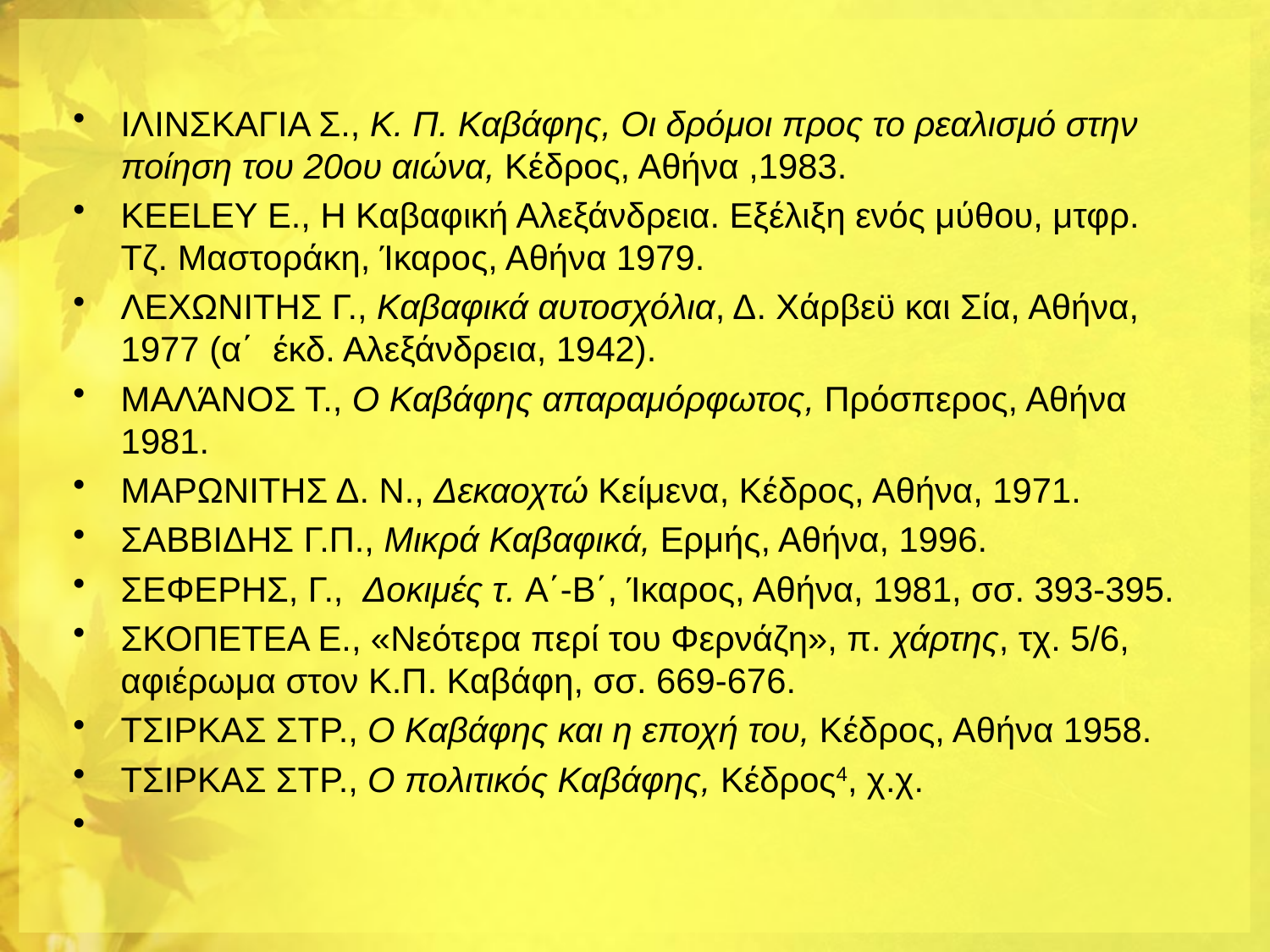

ΙΛΙΝΣΚΑΓΙΑ Σ., Κ. Π. Καβάφης, Οι δρόμοι προς το ρεαλισμό στην ποίηση του 20ου αιώνα, Κέδρος, Αθήνα ,1983.
KEELEY Ε., Η Καβαφική Αλεξάνδρεια. Εξέλιξη ενός μύθου, μτφρ. Τζ. Μαστοράκη, Ίκαρος, Αθήνα 1979.
ΛΕΧΩΝΙΤΗΣ Γ., Καβαφικά αυτοσχόλια, Δ. Χάρβεϋ και Σία, Αθήνα, 1977 (α΄  έκδ. Αλεξάνδρεια, 1942).
Μαλάνος Τ., Ο Καβάφης απαραμόρφωτος, Πρόσπερος, Αθήνα 1981.
ΜΑΡΩΝΙΤΗΣ Δ. Ν., Δεκαοχτώ Κείμενα, Κέδρος, Αθήνα, 1971.
ΣΑΒΒΙΔΗΣ Γ.Π., Μικρά Καβαφικά, Ερμής, Αθήνα, 1996.
ΣΕΦΕΡΗΣ, Γ.,  Δοκιμές τ. Α΄-Β΄, Ίκαρος, Αθήνα, 1981, σσ. 393-395.
ΣΚΟΠΕΤΕΑ Ε., «Νεότερα περί του Φερνάζη», π. χάρτης, τχ. 5/6, αφιέρωμα στον Κ.Π. Καβάφη, σσ. 669-676.
ΤΣΙΡΚΑΣ ΣΤΡ., Ο Καβάφης και η εποχή του, Κέδρος, Αθήνα 1958.
ΤΣΙΡΚΑΣ ΣΤΡ., Ο πολιτικός Καβάφης, Κέδρος4, χ.χ.